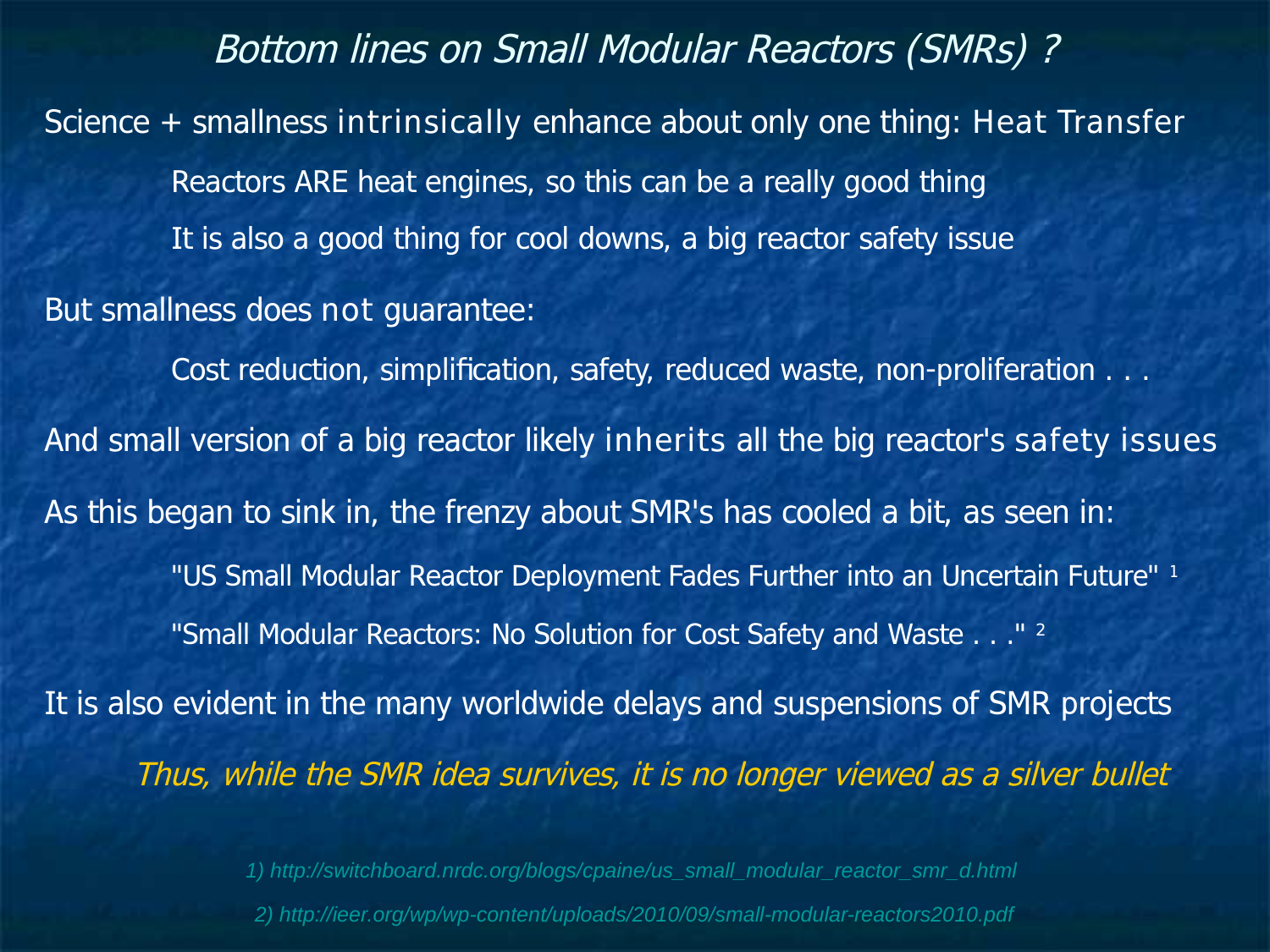

# Bottom lines on Small Modular Reactors (SMRs) ?
Science + smallness intrinsically enhance about only one thing: Heat Transfer

	Reactors ARE heat engines, so this can be a really good thing

	It is also a good thing for cool downs, a big reactor safety issue

But smallness does not guarantee:

	Cost reduction, simplification, safety, reduced waste, non-proliferation . . .

And small version of a big reactor likely inherits all the big reactor's safety issues

As this began to sink in, the frenzy about SMR's has cooled a bit, as seen in:

	"US Small Modular Reactor Deployment Fades Further into an Uncertain Future" 1

	"Small Modular Reactors: No Solution for Cost Safety and Waste . . ." 2

It is also evident in the many worldwide delays and suspensions of SMR projects

Thus, while the SMR idea survives, it is no longer viewed as a silver bullet

1) http://switchboard.nrdc.org/blogs/cpaine/us_small_modular_reactor_smr_d.html

2) http://ieer.org/wp/wp-content/uploads/2010/09/small-modular-reactors2010.pdf